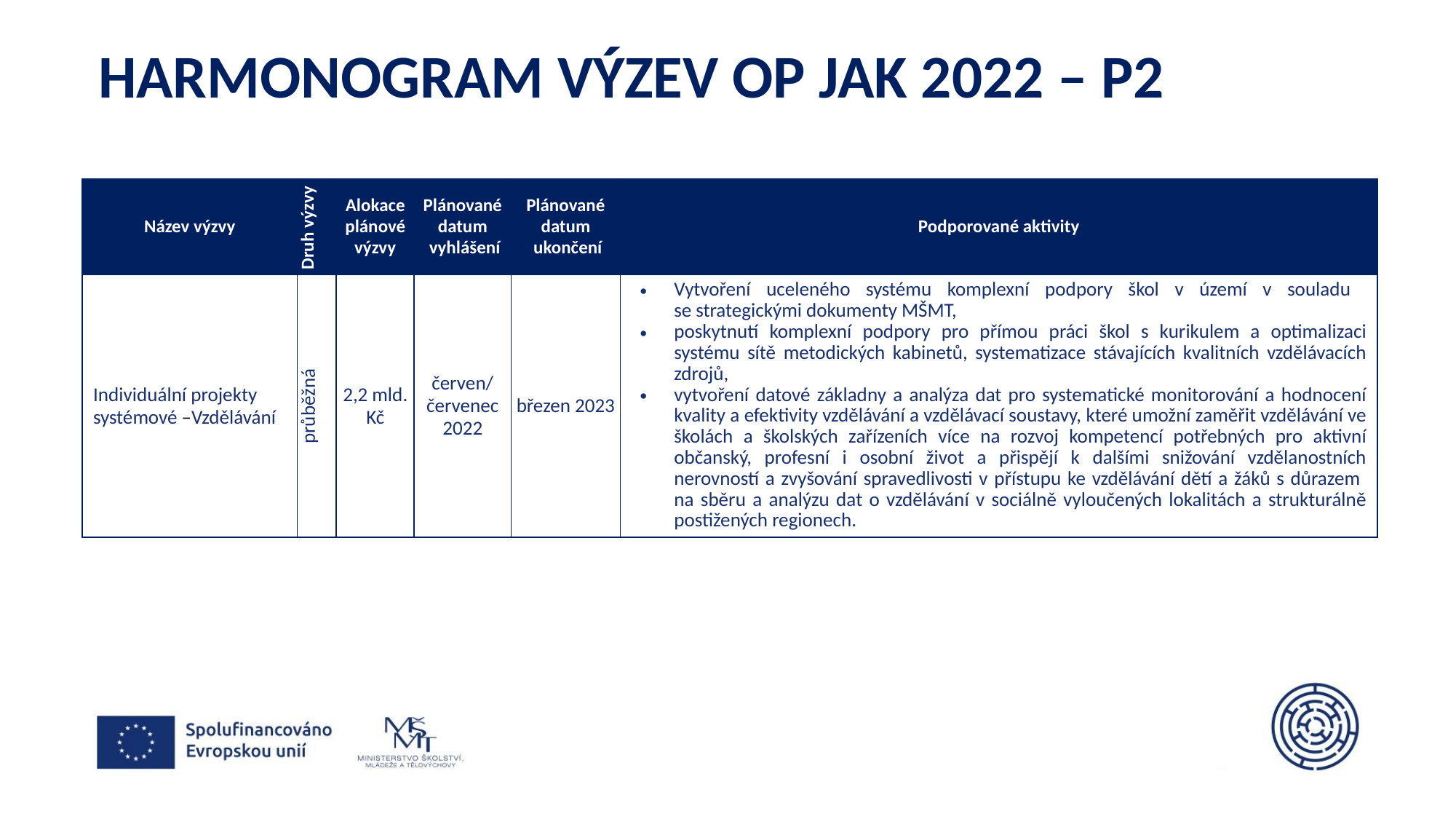

# HARMONOGRAM VÝZEV OP JAK 2022 – p2
| Název výzvy | Druh výzvy | Alokace plánové výzvy | Plánované datum vyhlášení | Plánované datum ukončení | Podporované aktivity |
| --- | --- | --- | --- | --- | --- |
| Individuální projekty systémové –Vzdělávání | průběžná | 2,2 mld. Kč | červen/ červenec 2022 | březen 2023 | Vytvoření uceleného systému komplexní podpory škol v území v souladu se strategickými dokumenty MŠMT, poskytnutí komplexní podpory pro přímou práci škol s kurikulem a optimalizaci systému sítě metodických kabinetů, systematizace stávajících kvalitních vzdělávacích zdrojů, vytvoření datové základny a analýza dat pro systematické monitorování a hodnocení kvality a efektivity vzdělávání a vzdělávací soustavy, které umožní zaměřit vzdělávání ve školách a školských zařízeních více na rozvoj kompetencí potřebných pro aktivní občanský, profesní i osobní život a přispějí k dalšími snižování vzdělanostních nerovností a zvyšování spravedlivosti v přístupu ke vzdělávání dětí a žáků s důrazem na sběru a analýzu dat o vzdělávání v sociálně vyloučených lokalitách a strukturálně postižených regionech. |